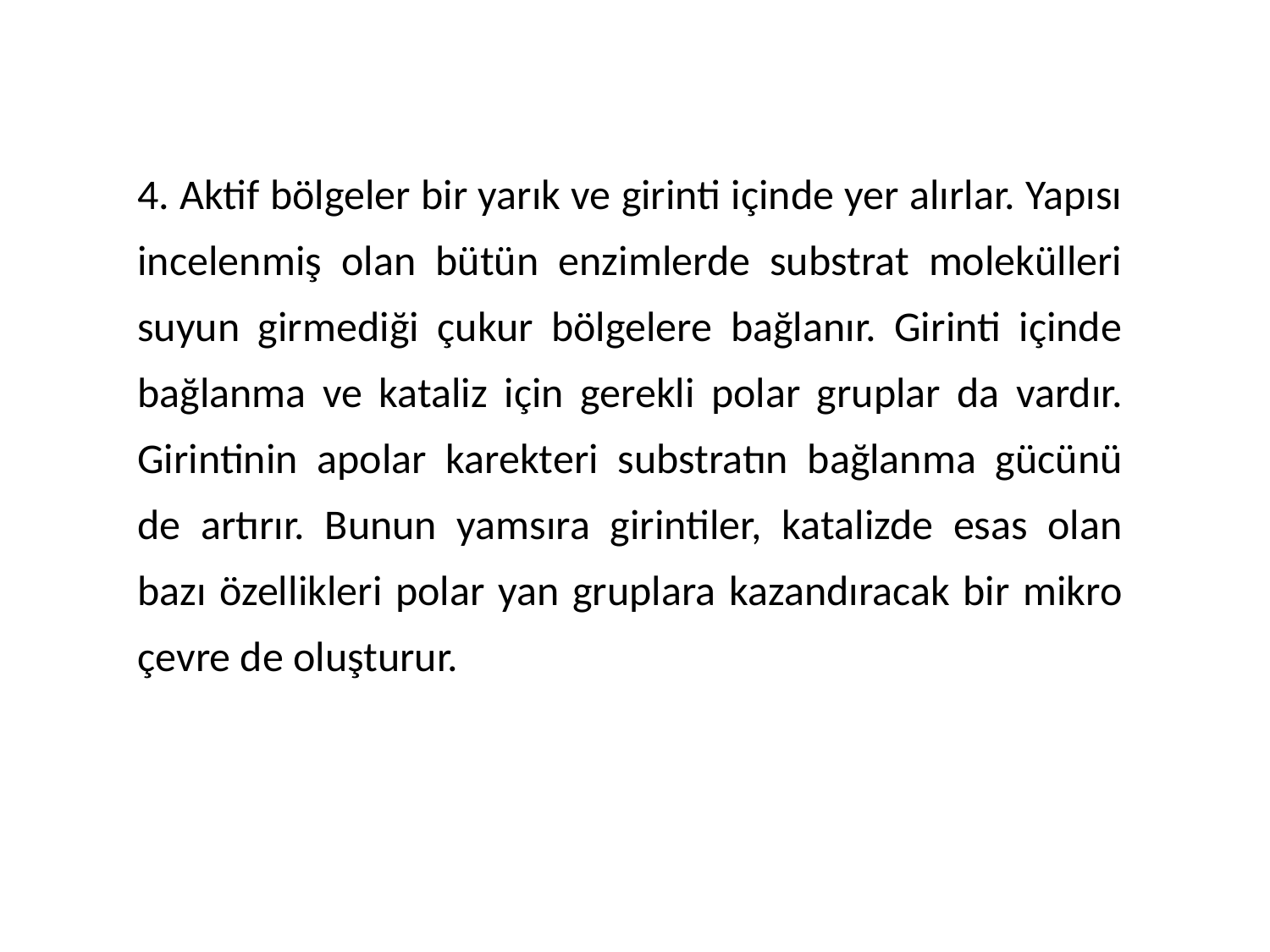

4. Aktif bölgeler bir yarık ve girinti içinde yer alırlar. Yapısı incelenmiş olan bütün enzimlerde substrat molekülleri suyun girmediği çukur bölgelere bağlanır. Girinti içinde bağlanma ve kataliz için gerekli polar gruplar da vardır. Girintinin apolar karekteri substratın bağlanma gücünü de artırır. Bunun yamsıra girintiler, katalizde esas olan bazı özellikleri polar yan gruplara kazandıracak bir mikro çevre de oluşturur.